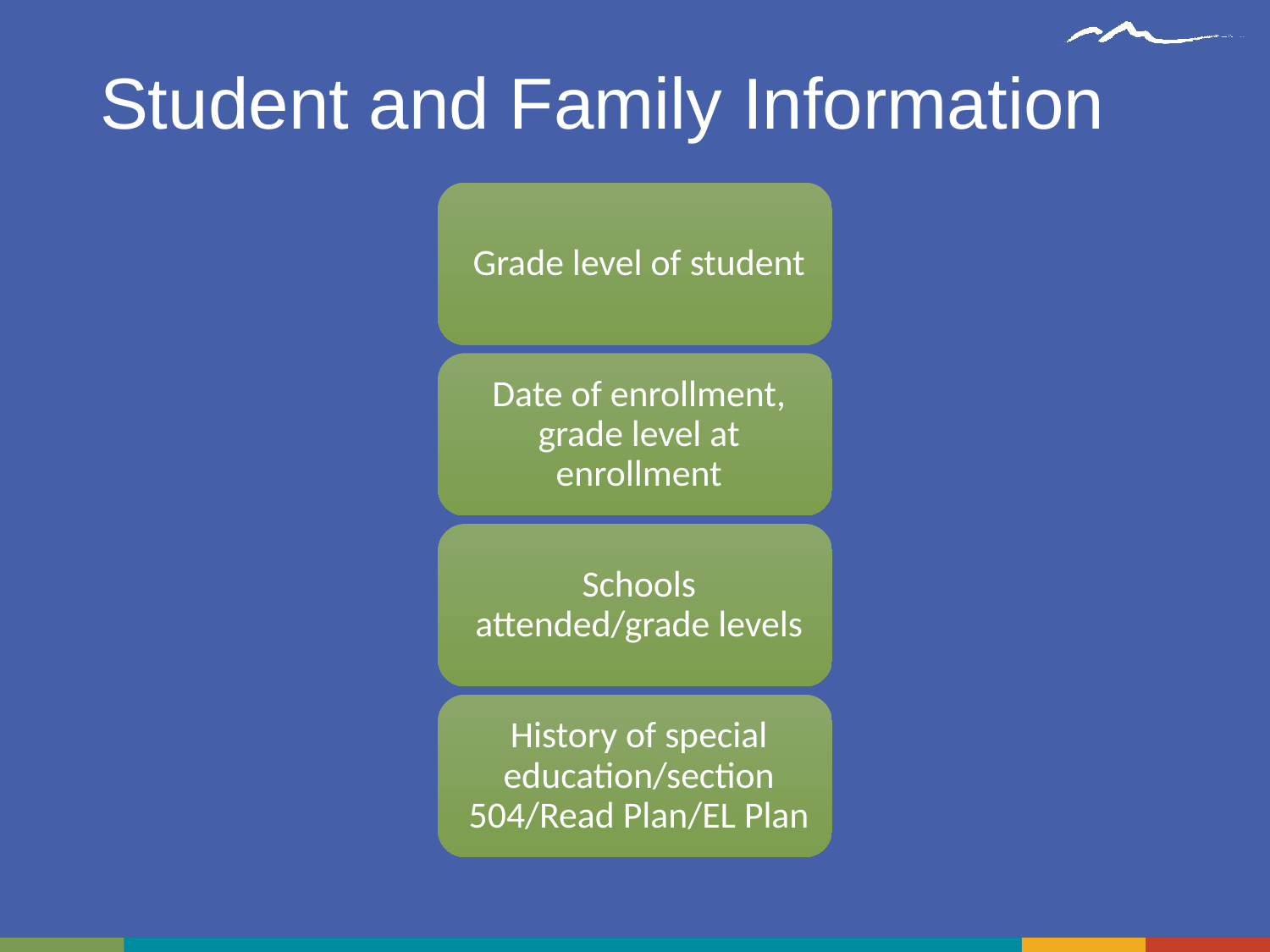

# Student and Family Information
Grade level of student
Date of enrollment, grade level at enrollment
Schools attended/grade levels
History of special education/section 504/Read Plan/EL Plan